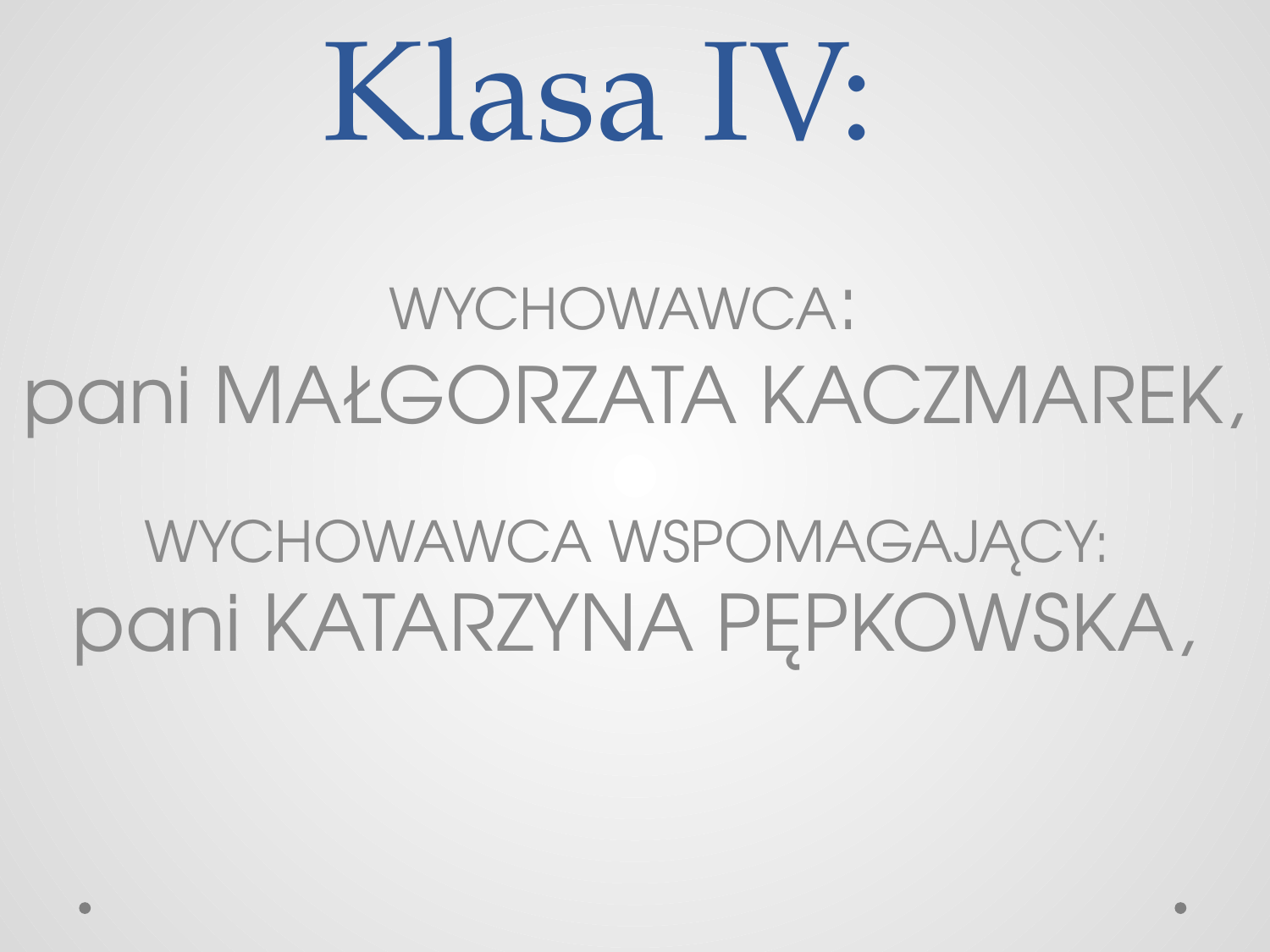

# Klasa IV:
WYCHOWAWCA:
pani MAŁGORZATA KACZMAREK,
WYCHOWAWCA WSPOMAGAJĄCY:
pani KATARZYNA PĘPKOWSKA,